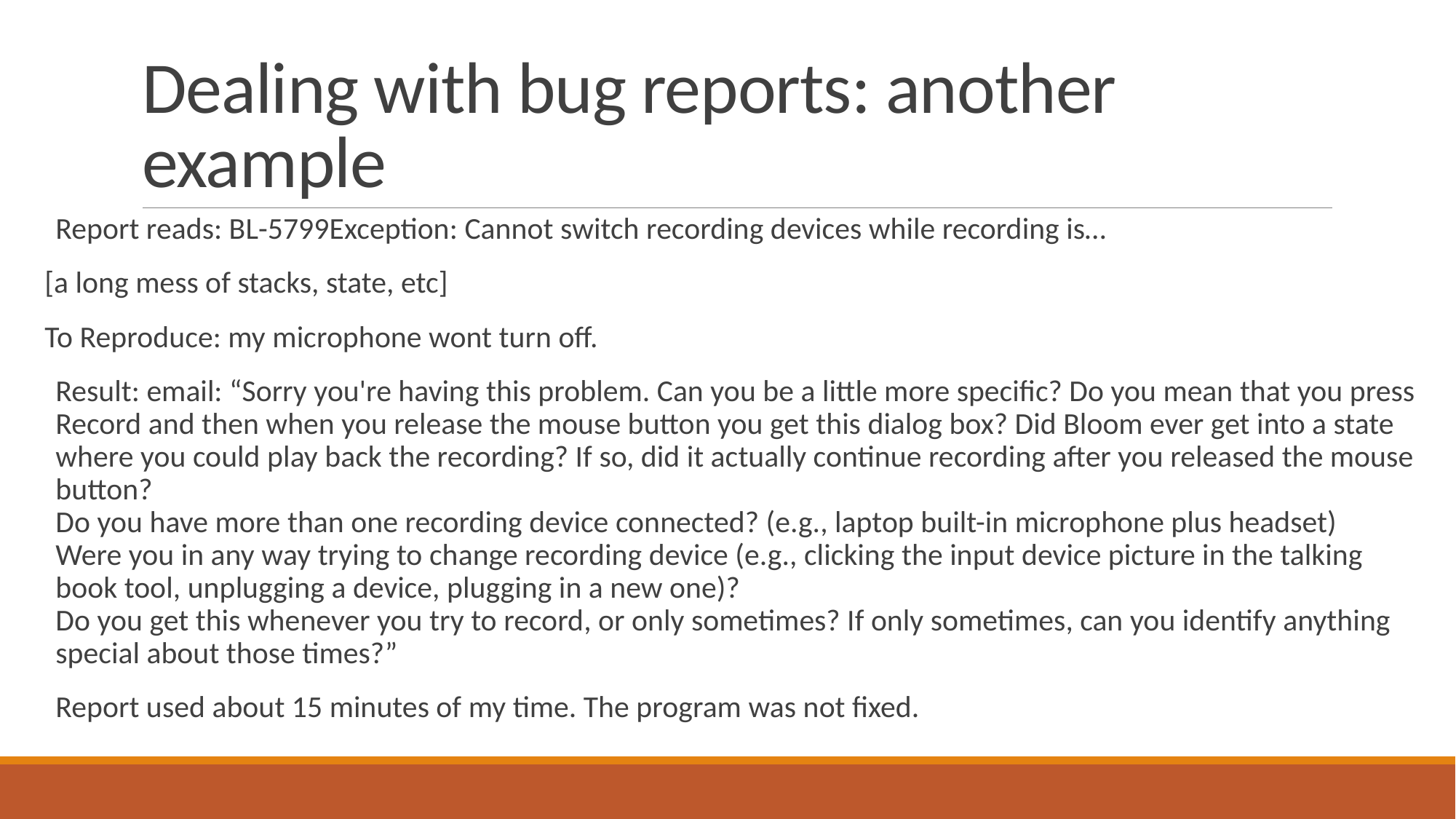

# Dealing with bug reports: another example
Report reads: BL-5799Exception: Cannot switch recording devices while recording is…
[a long mess of stacks, state, etc]
To Reproduce: my microphone wont turn off.
Result: email: “Sorry you're having this problem. Can you be a little more specific? Do you mean that you press Record and then when you release the mouse button you get this dialog box? Did Bloom ever get into a state where you could play back the recording? If so, did it actually continue recording after you released the mouse button?
Do you have more than one recording device connected? (e.g., laptop built-in microphone plus headset)
Were you in any way trying to change recording device (e.g., clicking the input device picture in the talking book tool, unplugging a device, plugging in a new one)?
Do you get this whenever you try to record, or only sometimes? If only sometimes, can you identify anything special about those times?”
Report used about 15 minutes of my time. The program was not fixed.